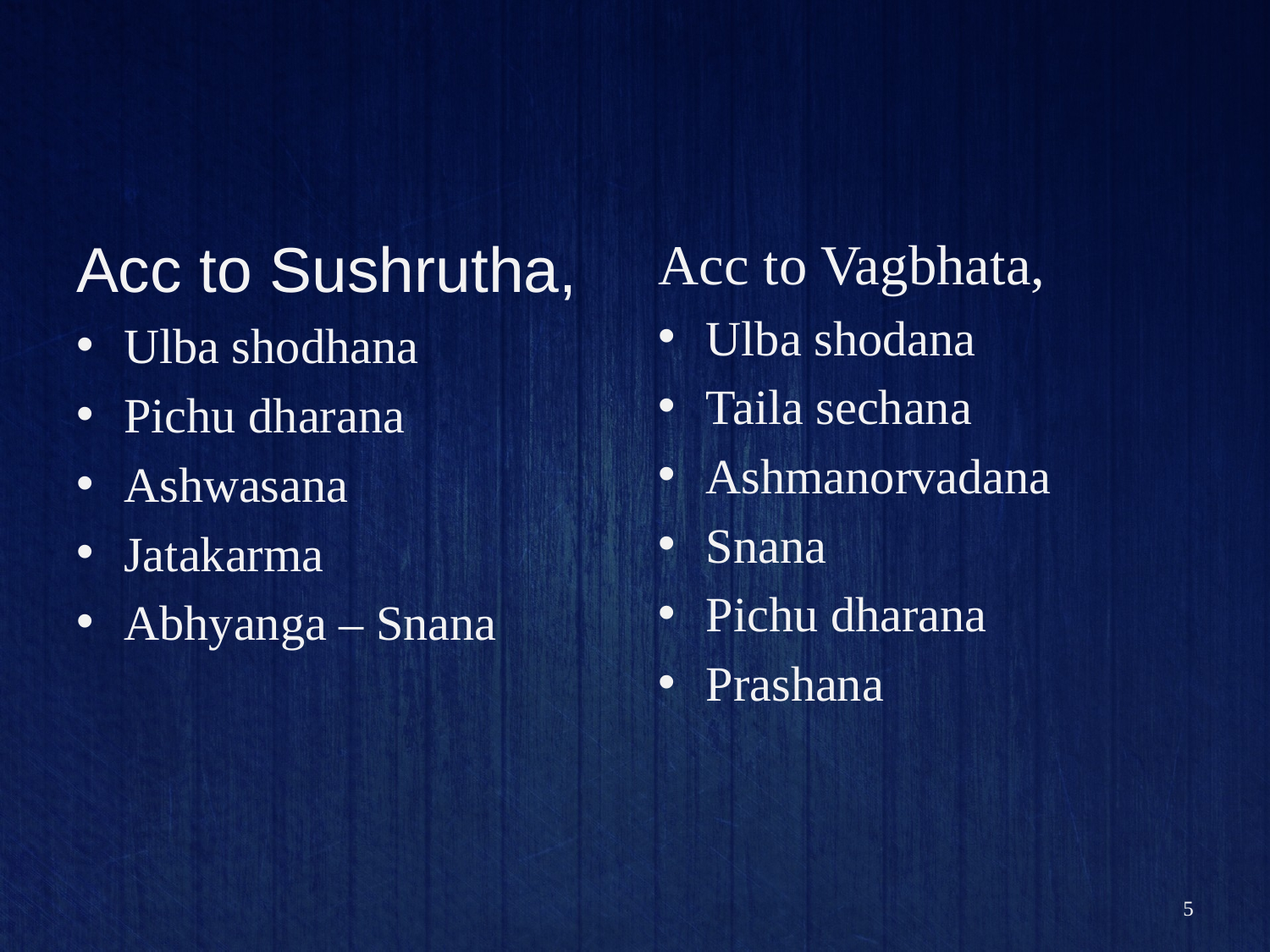

#
Acc to Sushrutha,
Ulba shodhana
Pichu dharana
Ashwasana
Jatakarma
Abhyanga – Snana

Acc to Vagbhata,
Ulba shodana
Taila sechana
Ashmanorvadana
Snana
Pichu dharana
Prashana

5